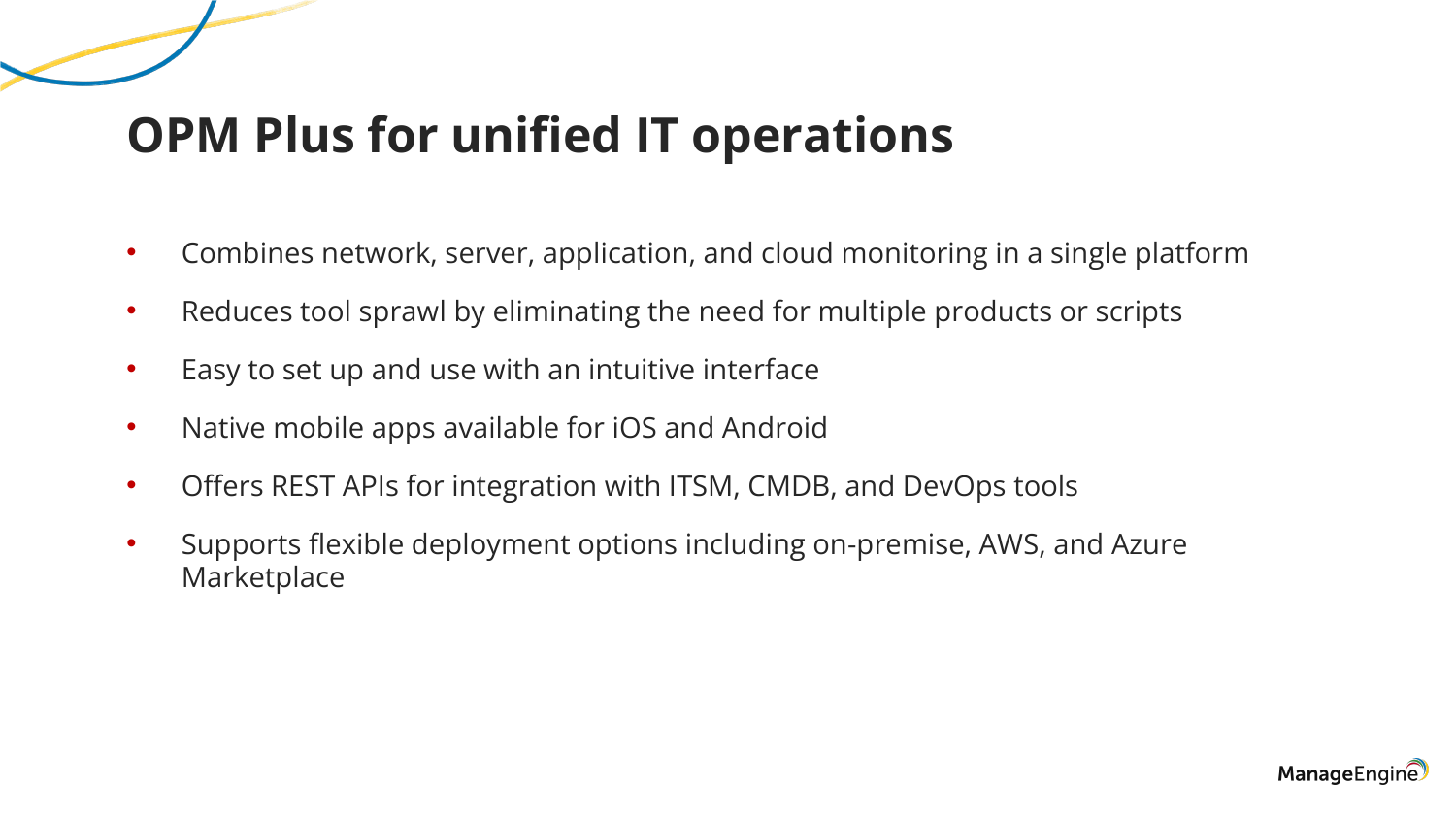

OPM Plus for unified IT operations
Combines network, server, application, and cloud monitoring in a single platform
Reduces tool sprawl by eliminating the need for multiple products or scripts
Easy to set up and use with an intuitive interface
Native mobile apps available for iOS and Android
Offers REST APIs for integration with ITSM, CMDB, and DevOps tools
Supports flexible deployment options including on-premise, AWS, and Azure Marketplace